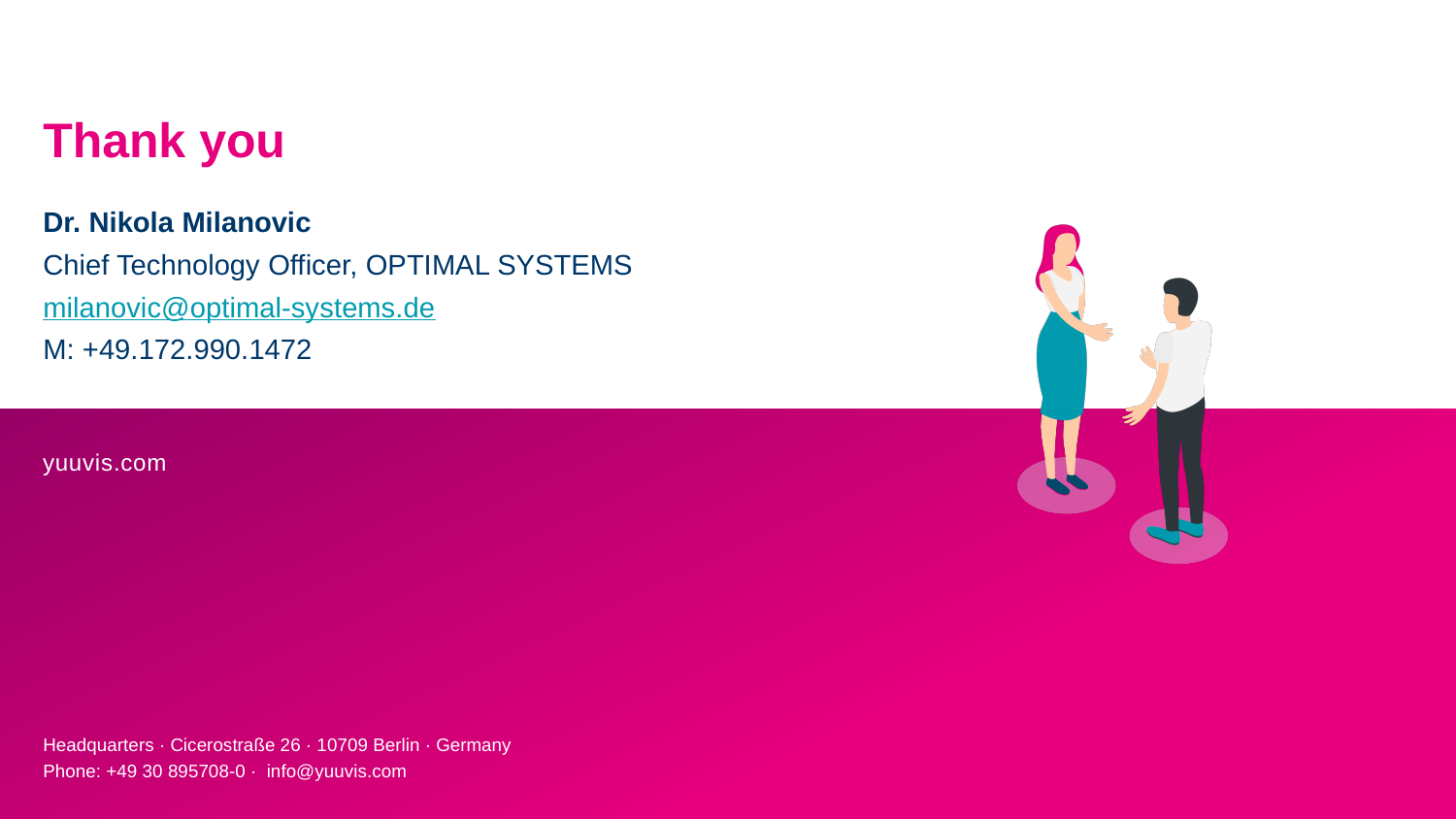

# Thank you
Dr. Nikola Milanovic
Chief Technology Officer, OPTIMAL SYSTEMS
milanovic@optimal-systems.de
M: +49.172.990.1472